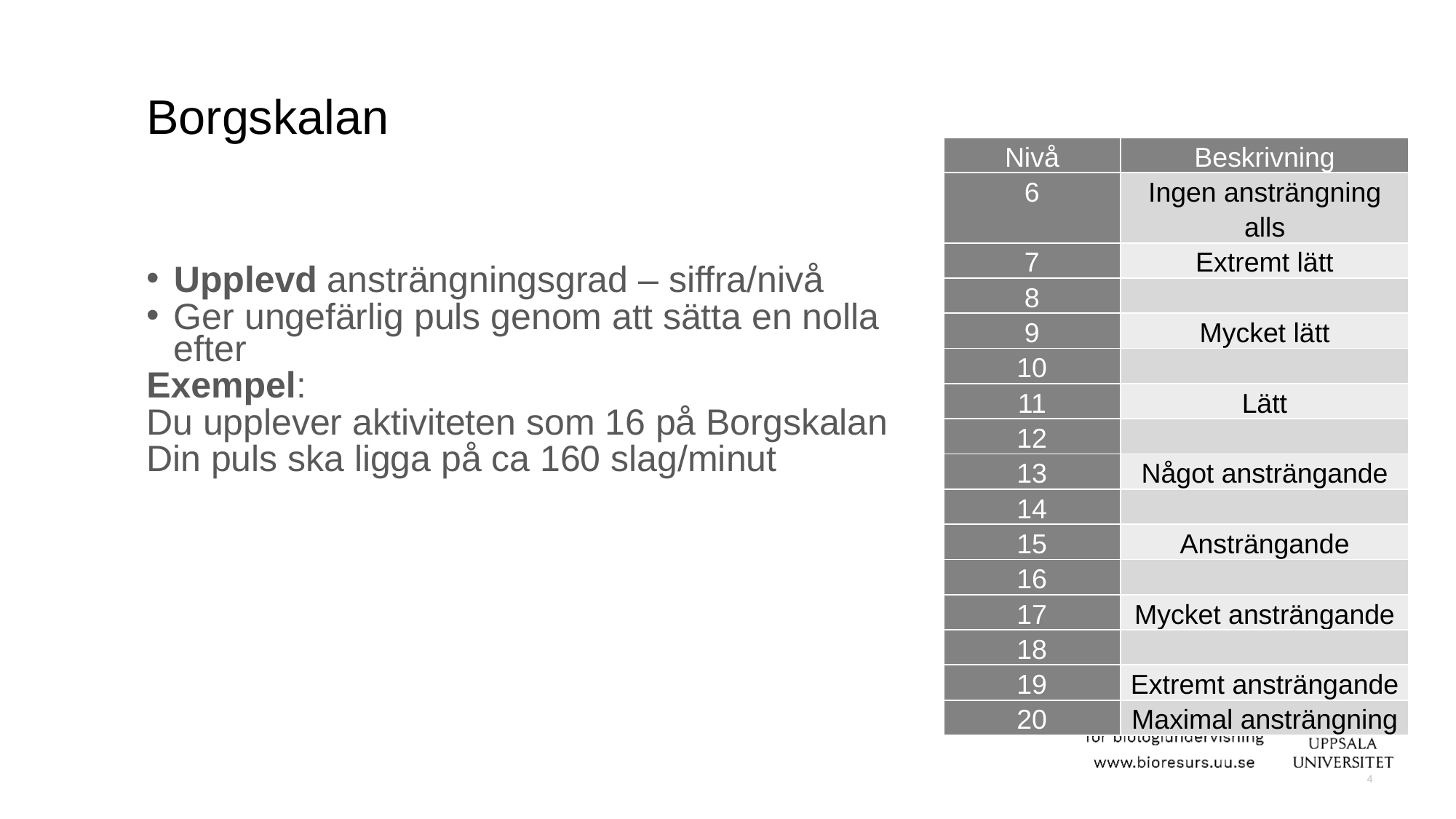

# Borgskalan
| Nivå | Beskrivning |
| --- | --- |
| 6 | Ingen ansträngning alls |
| 7 | Extremt lätt |
| 8 |  |
| 9 | Mycket lätt |
| 10 |  |
| 11 | Lätt |
| 12 |  |
| 13 | Något ansträngande |
| 14 |  |
| 15 | Ansträngande |
| 16 |  |
| 17 | Mycket ansträngande |
| 18 |  |
| 19 | Extremt ansträngande |
| 20 | Maximal ansträngning |
Upplevd ansträngningsgrad – siffra/nivå
Ger ungefärlig puls genom att sätta en nolla efter
Exempel:
Du upplever aktiviteten som 16 på Borgskalan
Din puls ska ligga på ca 160 slag/minut
4